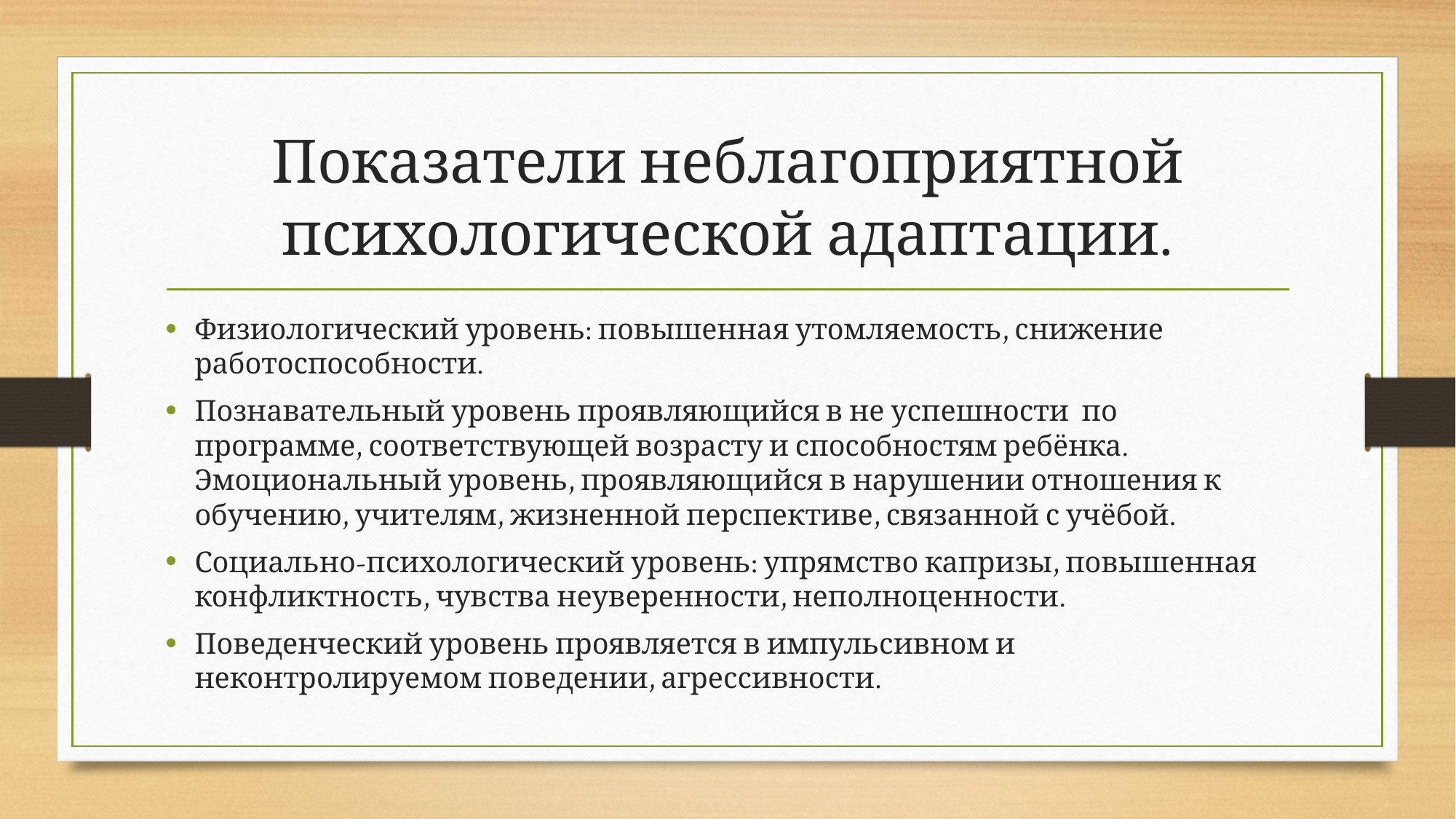

# Показатели неблагоприятной психологической адаптации.
Физиологический уровень: повышенная утомляемость, снижение работоспособности.
Познавательный уровень проявляющийся в не успешности  по программе, соответствующей возрасту и способностям ребёнка. Эмоциональный уровень, проявляющийся в нарушении отношения к обучению, учителям, жизненной перспективе, связанной с учёбой.
Социально-психологический уровень: упрямство капризы, повышенная конфликтность, чувства неуверенности, неполноценности.
Поведенческий уровень проявляется в импульсивном и неконтролируемом поведении, агрессивности.